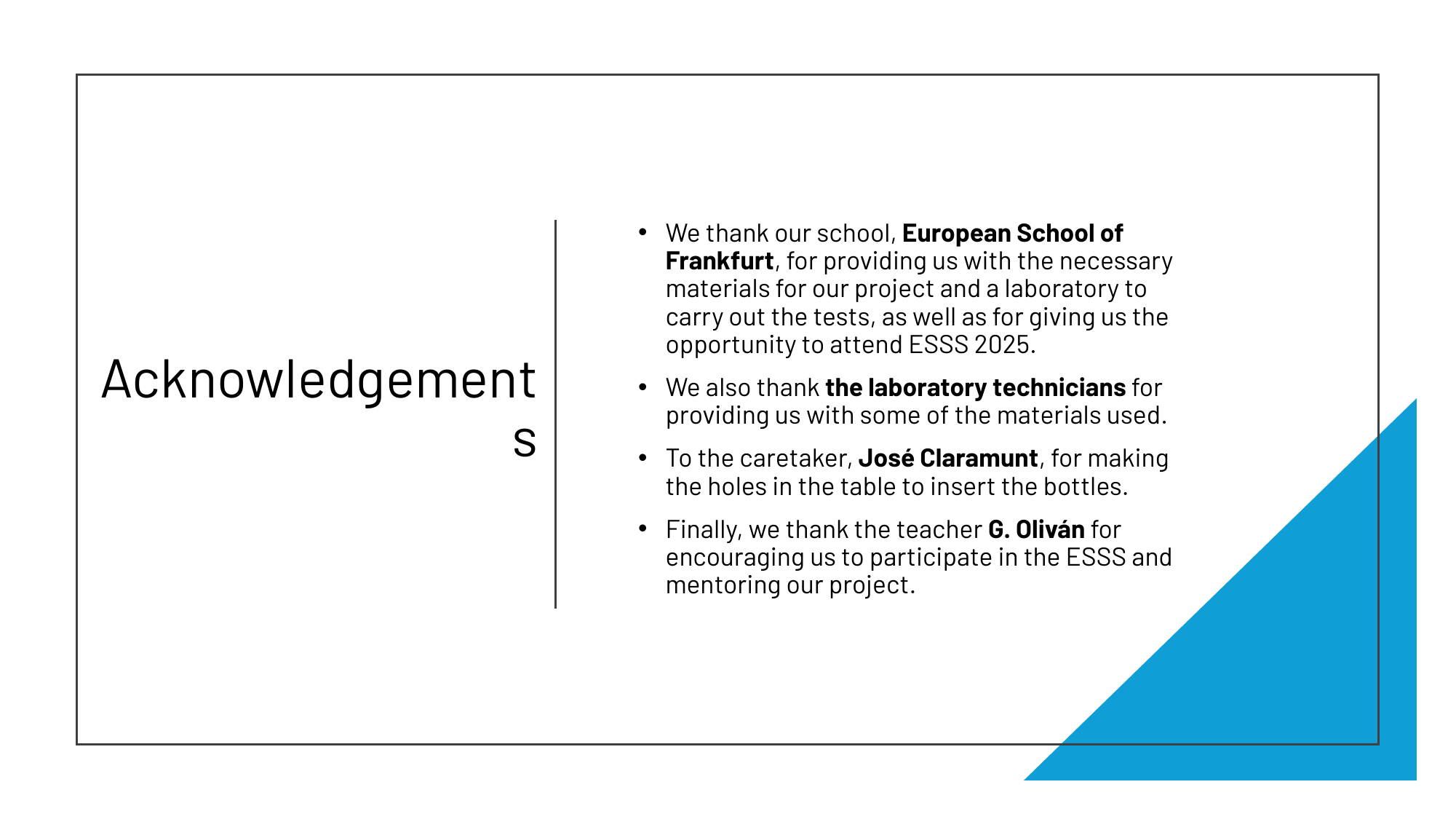

# Acknowledgements
We thank our school, European School of Frankfurt, for providing us with the necessary materials for our project and a laboratory to carry out the tests, as well as for giving us the opportunity to attend ESSS 2025.
We also thank the laboratory technicians for providing us with some of the materials used.
To the caretaker, José Claramunt, for making the holes in the table to insert the bottles.
Finally, we thank the teacher G. Oliván for encouraging us to participate in the ESSS and mentoring our project.